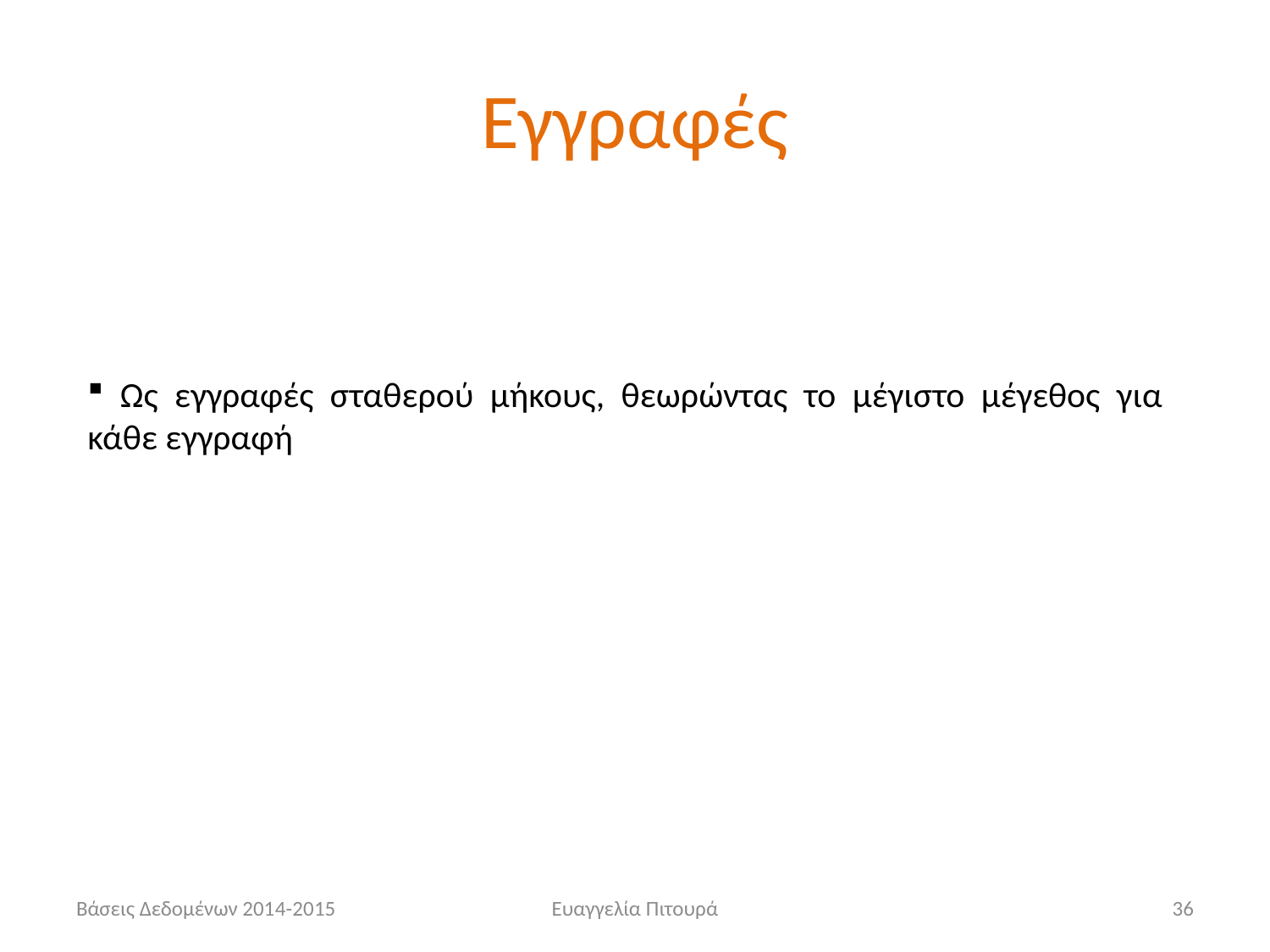

# Εγγραφές
 Ως εγγραφές σταθερού μήκους, θεωρώντας το μέγιστο μέγεθος για κάθε εγγραφή
Βάσεις Δεδομένων 2014-2015
Ευαγγελία Πιτουρά
36